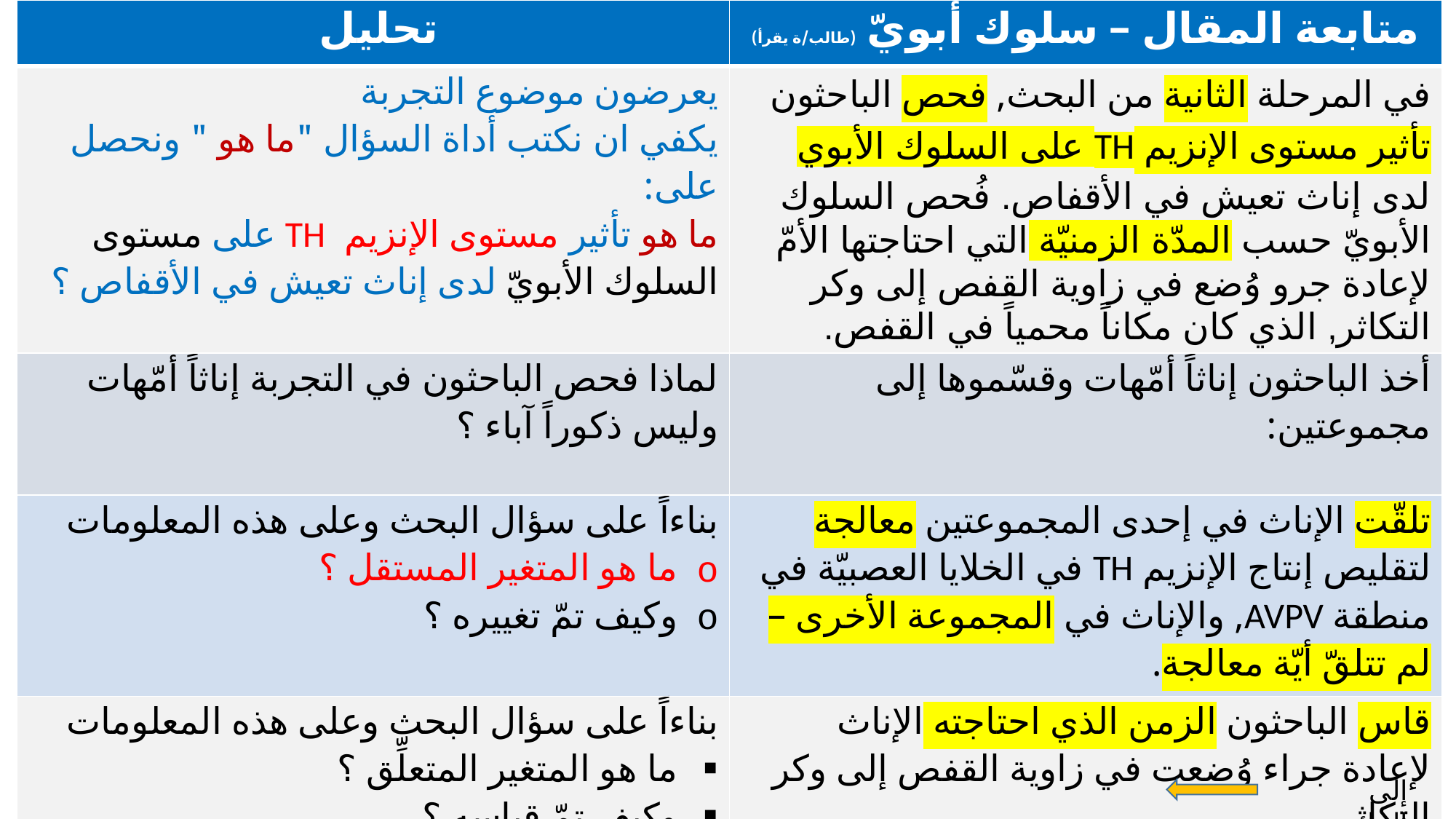

| تحليل | متابعة المقال – سلوك أبويّ (طالب/ة يقرأ) |
| --- | --- |
| يعرضون موضوع التجربة يكفي ان نكتب أداة السؤال "ما هو " ونحصل على: ما هو تأثير مستوى الإنزيم TH على مستوى السلوك الأبويّ لدى إناث تعيش في الأقفاص ؟ | في المرحلة الثانية من البحث, فحص الباحثون تأثير مستوى الإنزيم TH على السلوك الأبوي لدى إناث تعيش في الأقفاص. فُحص السلوك الأبويّ حسب المدّة الزمنيّة التي احتاجتها الأمّ لإعادة جرو وُضع في زاوية القفص إلى وكر التكاثر, الذي كان مكاناً محمياً في القفص. |
| لماذا فحص الباحثون في التجربة إناثاً أمّهات وليس ذكوراً آباء ؟ | أخذ الباحثون إناثاً أمّهات وقسّموها إلى مجموعتين: |
| بناءاً على سؤال البحث وعلى هذه المعلومات ما هو المتغير المستقل ؟ وكيف تمّ تغييره ؟ | تلقّت الإناث في إحدى المجموعتين معالجة لتقليص إنتاج الإنزيم TH في الخلايا العصبيّة في منطقة AVPV, والإناث في المجموعة الأخرى – لم تتلقّ أيّة معالجة. |
| بناءاً على سؤال البحث وعلى هذه المعلومات ما هو المتغير المتعلِّق ؟ وكيف تمّ قياسه ؟ وما هي العلاقة بين طريقة القياس وبين المتغير المتعلِّق ؟ | قاس الباحثون الزمن الذي احتاجته الإناث لإعادة جراء وُضعت في زاوية القفص إلى وكر التكاثر. |
إلى النتائج